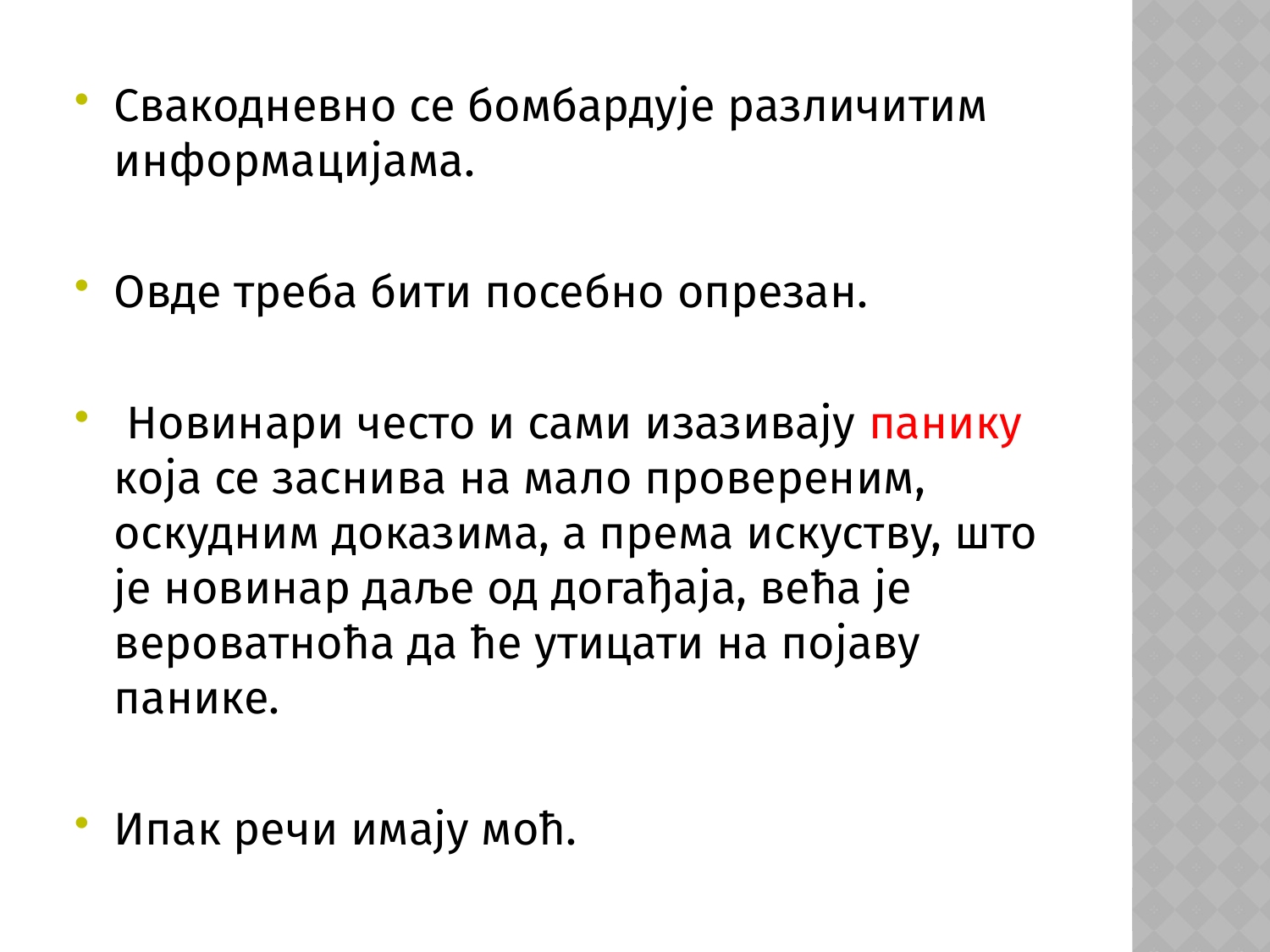

Свакодневно се бомбардује различитим информацијама.

Овде треба бити посебно опрезан.

 Новинари често и сами изазивају панику која се заснива на мало провереним, оскудним доказима, а према искуству, што је новинар даље од догађаја, већа је вероватноћа да ће утицати на појаву панике.

Ипак речи имају моћ.